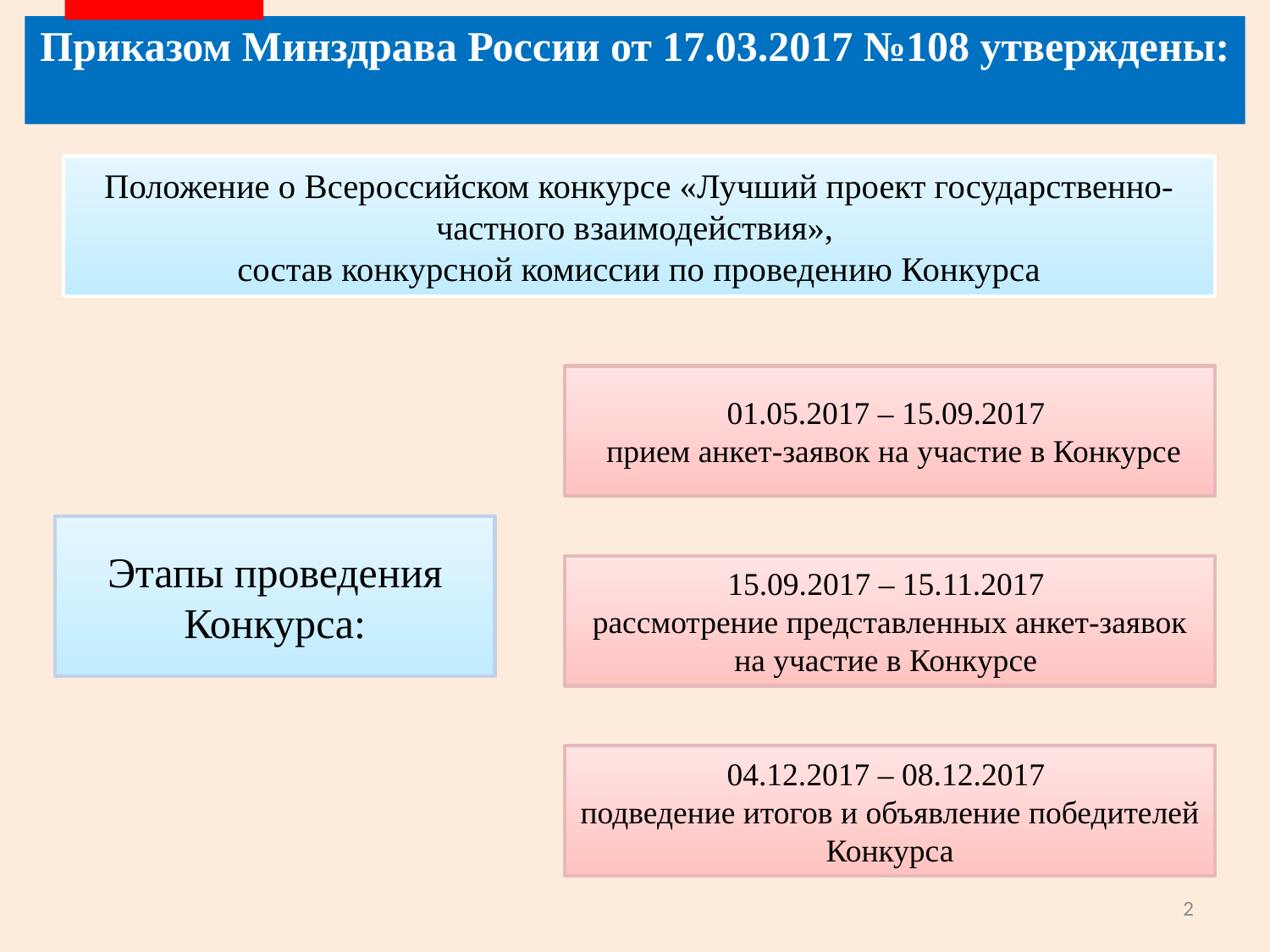

# Приказом Минздрава России от 17.03.2017 №108 утверждены:
Положение о Всероссийском конкурсе «Лучший проект государственно-частного взаимодействия»,
состав конкурсной комиссии по проведению Конкурса
01.05.2017 – 15.09.2017
 прием анкет-заявок на участие в Конкурсе
Этапы проведения Конкурса:
15.09.2017 – 15.11.2017
рассмотрение представленных анкет-заявок на участие в Конкурсе
04.12.2017 – 08.12.2017
подведение итогов и объявление победителей Конкурса
2